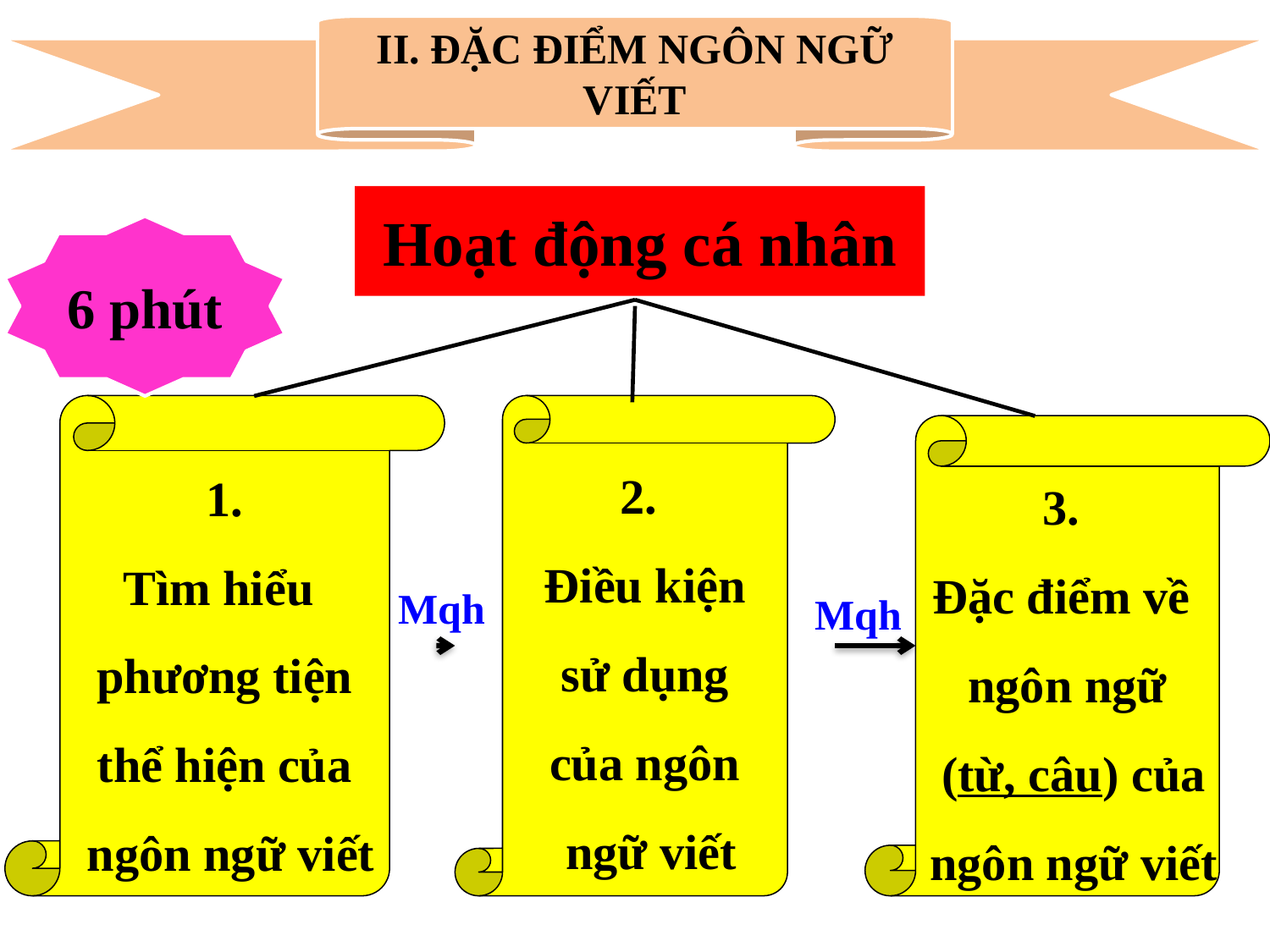

II. ĐẶC ĐIỂM NGÔN NGỮ VIẾT
Hoạt động cá nhân
6 phút

1.
Tìm hiểu
phương tiện
thể hiện của
 ngôn ngữ viết
2.
Điều kiện
sử dụng
của ngôn
 ngữ viết
3.
Đặc điểm về
ngôn ngữ
 (từ, câu) của
 ngôn ngữ viết

Mqh
Mqh